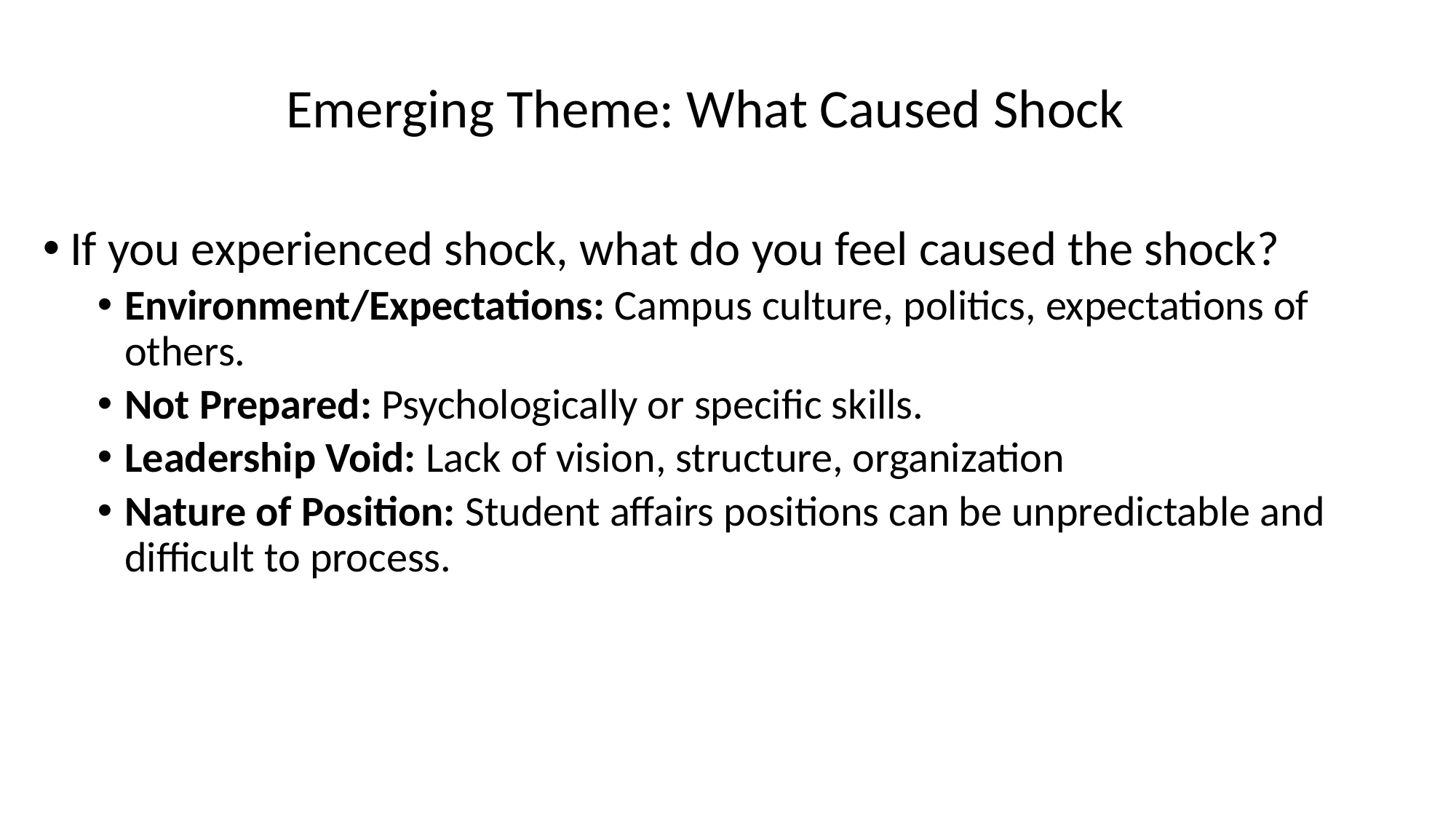

# Emerging Theme: What Caused Shock
If you experienced shock, what do you feel caused the shock?
Environment/Expectations: Campus culture, politics, expectations of others.
Not Prepared: Psychologically or specific skills.
Leadership Void: Lack of vision, structure, organization
Nature of Position: Student affairs positions can be unpredictable and difficult to process.